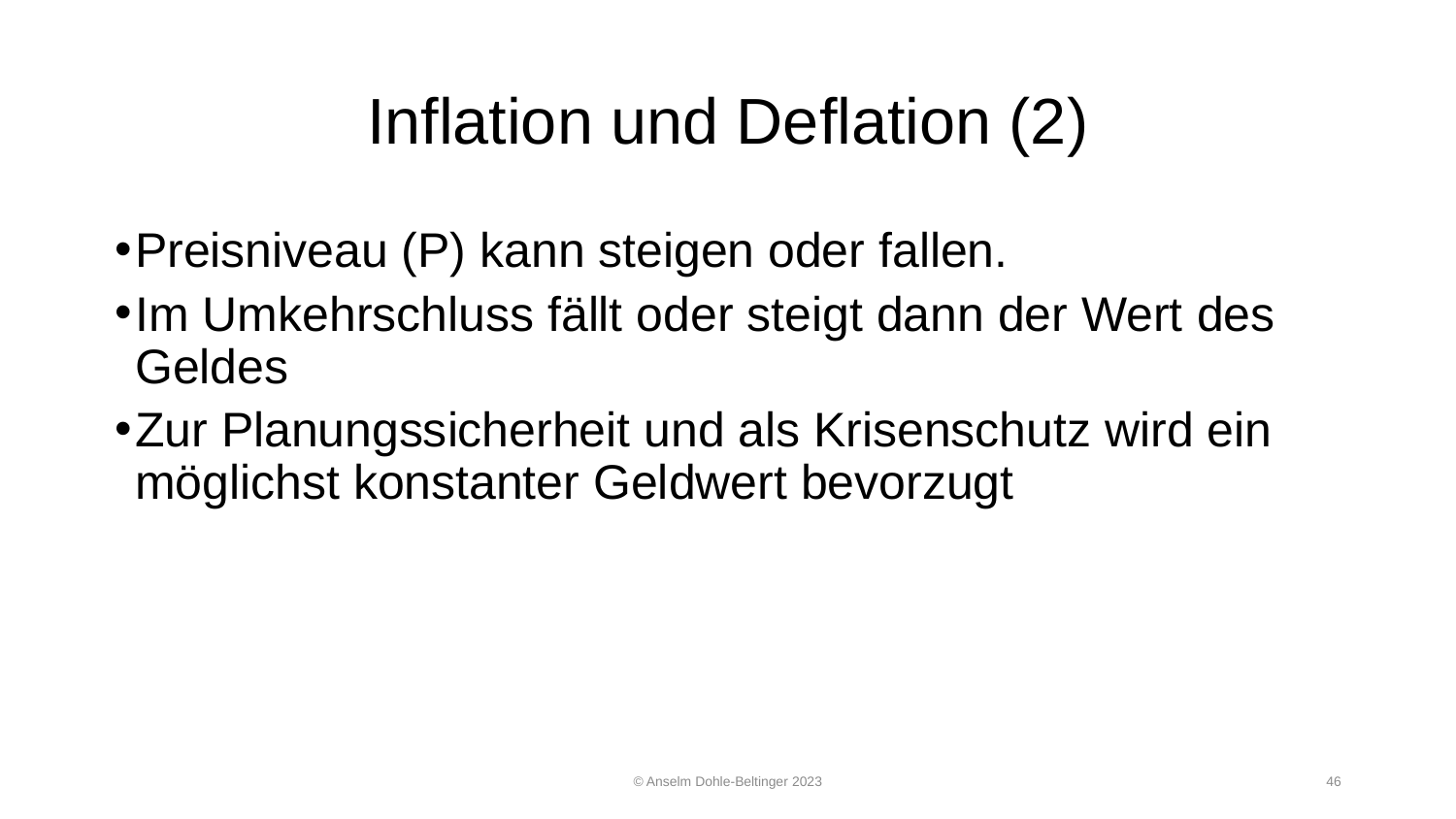

# Inflation und Deflation (2)
Preisniveau (P) kann steigen oder fallen.
Im Umkehrschluss fällt oder steigt dann der Wert des Geldes
Zur Planungssicherheit und als Krisenschutz wird ein möglichst konstanter Geldwert bevorzugt
© Anselm Dohle-Beltinger 2023
46